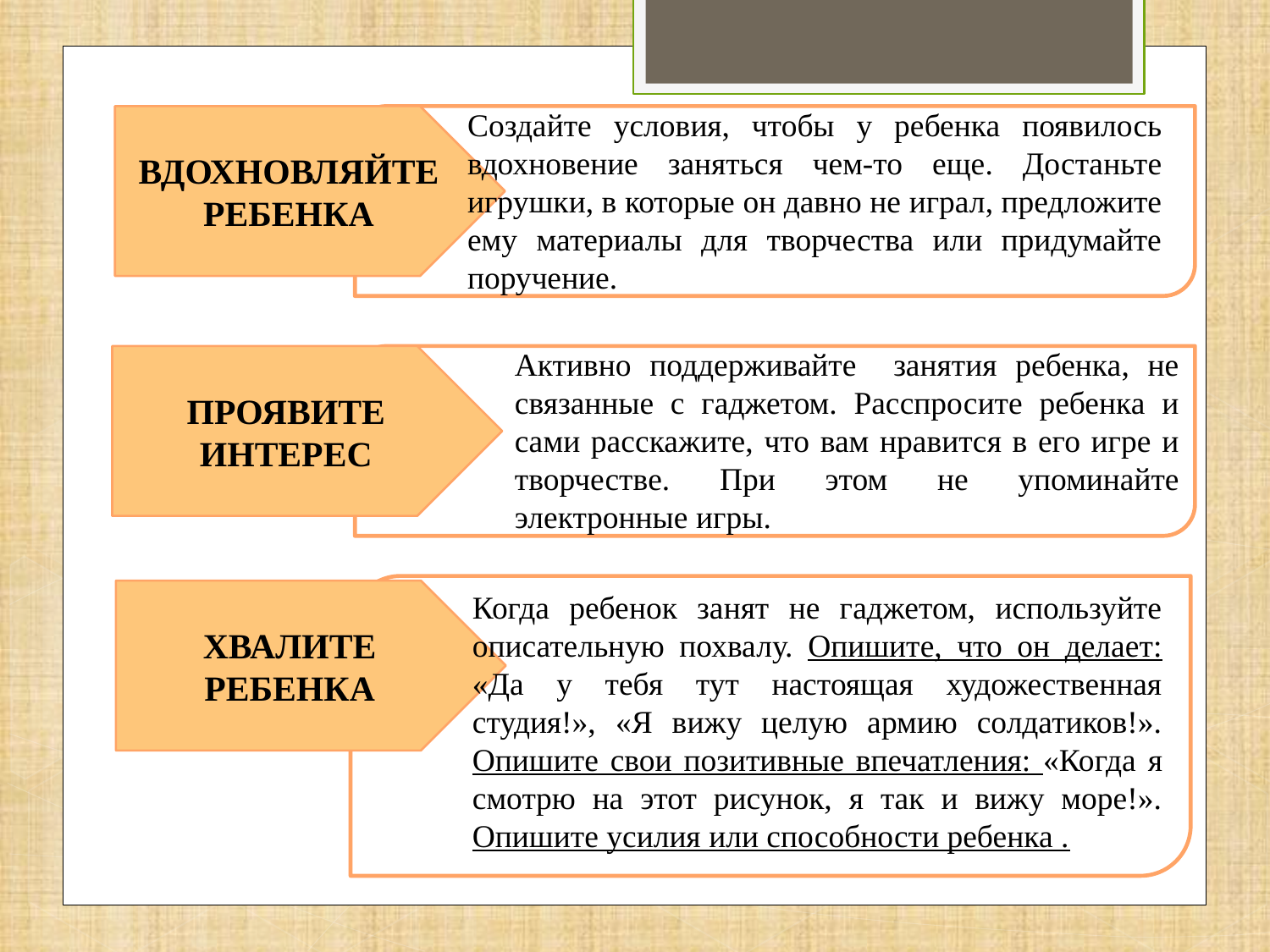

Создайте условия, чтобы у ребенка появилось вдохновение заняться чем-то еще. Достаньте игрушки, в которые он давно не играл, предложите ему материалы для творчества или придумайте поручение.
ВДОХНОВЛЯЙТЕ
РЕБЕНКА

Активно поддерживайте  занятия ребенка, не связанные с гаджетом. Расспросите ребенка и сами расскажите, что вам нравится в его игре и творчестве. При этом не упоминайте электронные игры.
ПРОЯВИТЕ
ИНТЕРЕС

ХВАЛИТЕ
РЕБЕНКА
Когда ребенок занят не гаджетом, используйте описательную похвалу. Опишите, что он делает: «Да у тебя тут настоящая художественная студия!», «Я вижу целую армию солдатиков!». Опишите свои позитивные впечатления: «Когда я смотрю на этот рисунок, я так и вижу море!». Опишите усилия или способности ребенка .